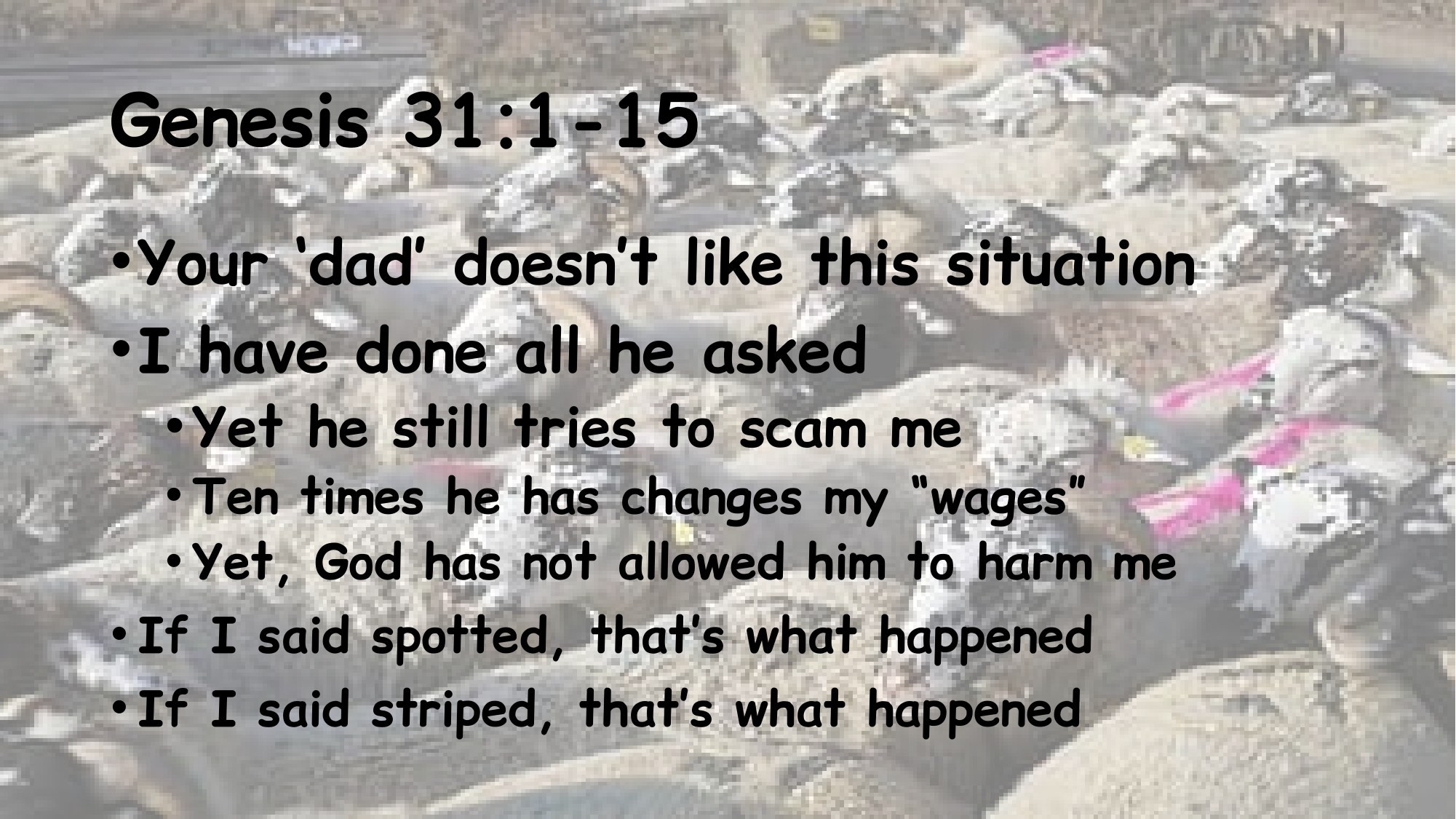

# Genesis 31:1-15
Your ‘dad’ doesn’t like this situation
I have done all he asked
Yet he still tries to scam me
Ten times he has changes my “wages”
Yet, God has not allowed him to harm me
If I said spotted, that’s what happened
If I said striped, that’s what happened